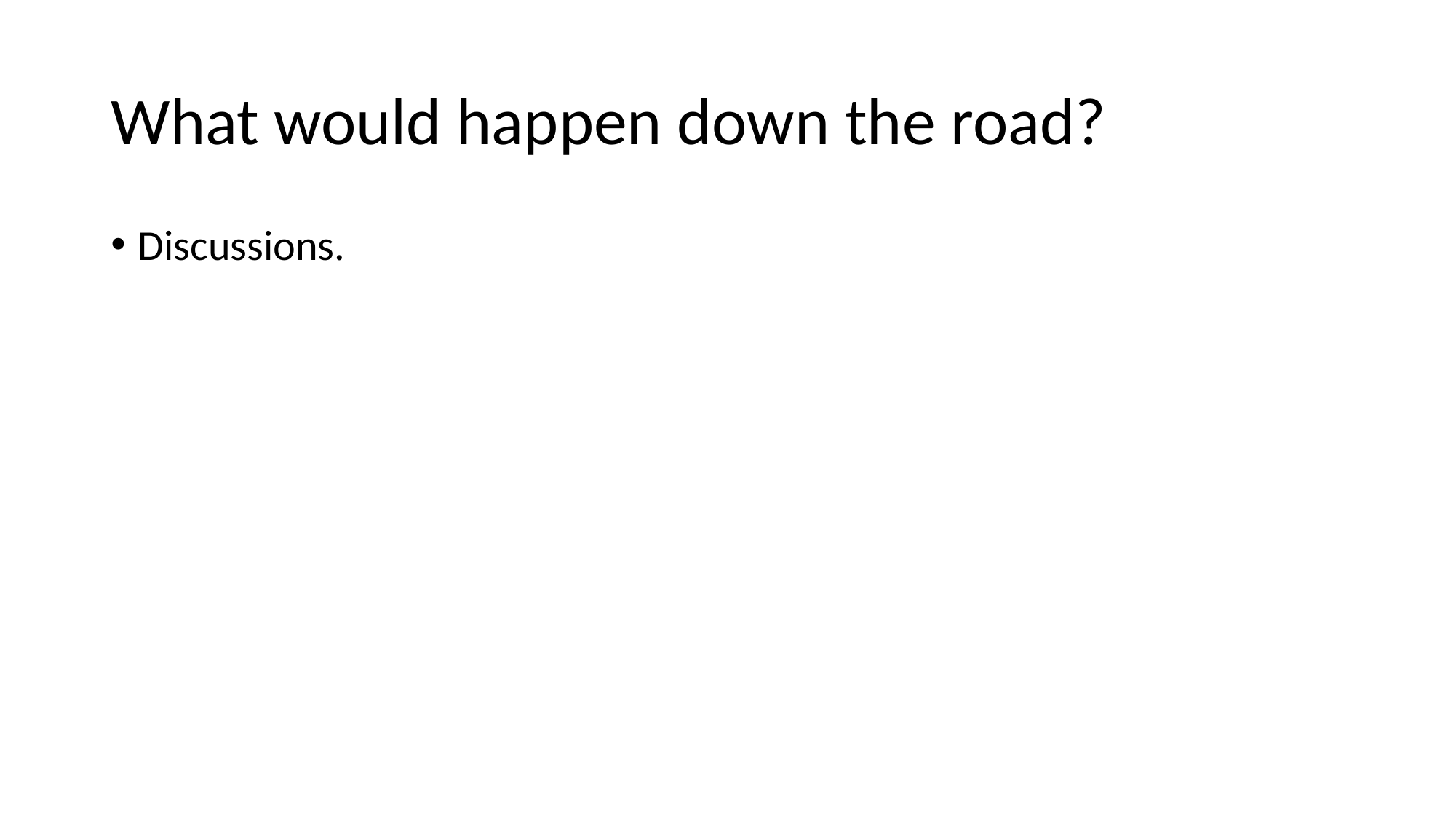

# What would happen down the road?
Discussions.